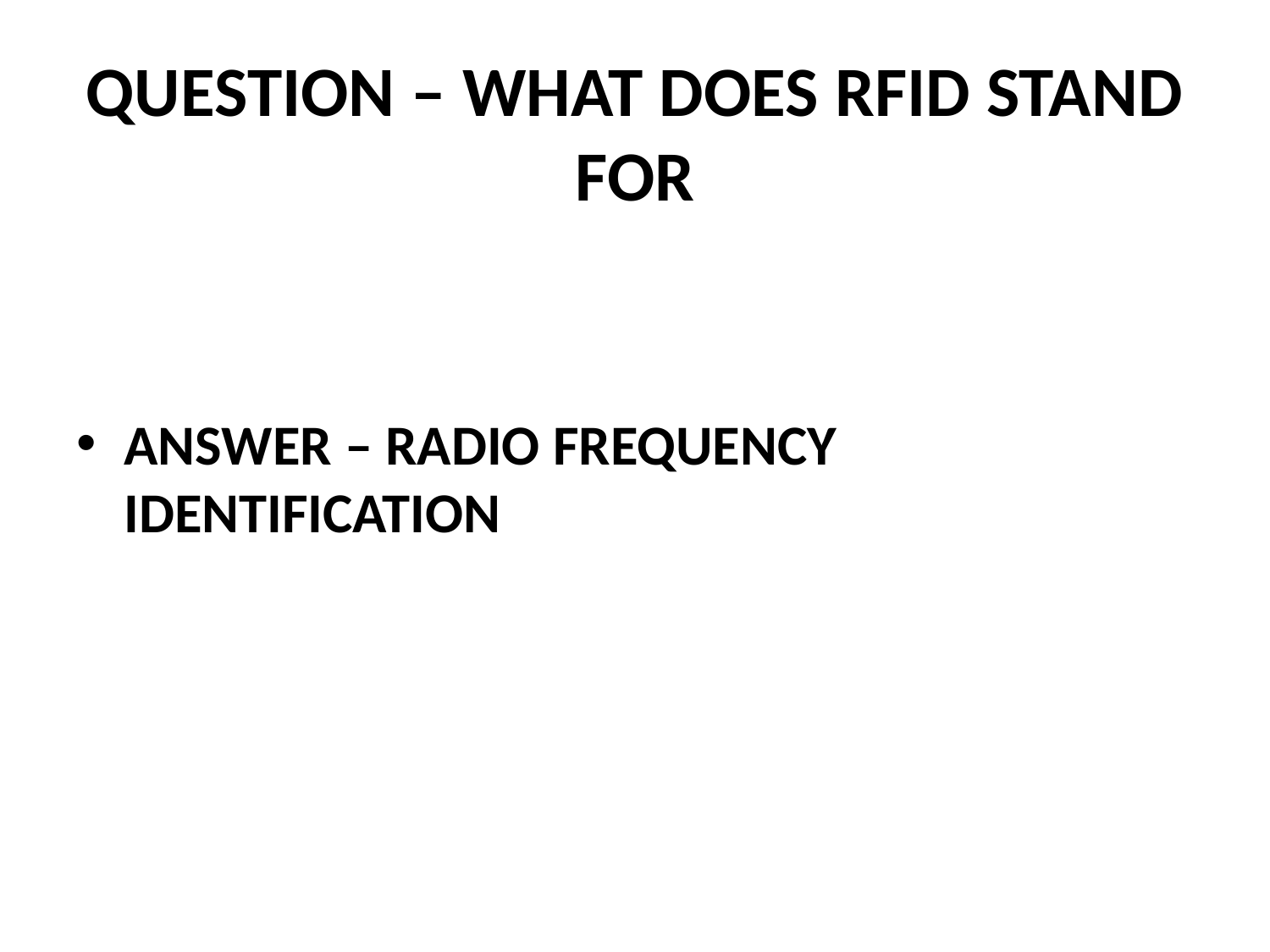

# QUESTION – WHAT DOES RFID STAND FOR
ANSWER – RADIO FREQUENCY IDENTIFICATION